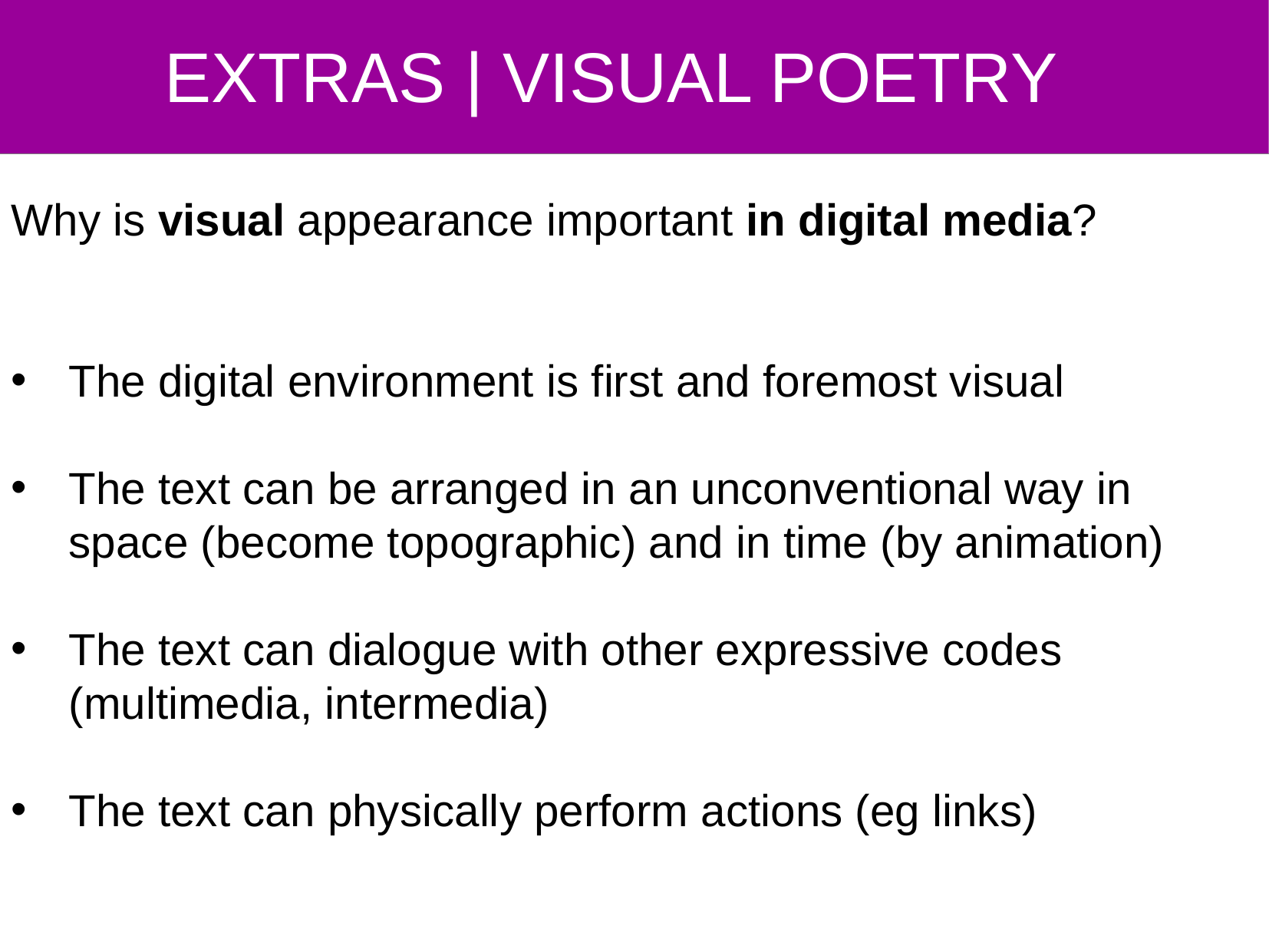

EXTRAS | VISUAL POETRY

Why is visual appearance important in digital media?

The digital environment is first and foremost visual

The text can be arranged in an unconventional way in space (become topographic) and in time (by animation)

The text can dialogue with other expressive codes (multimedia, intermedia)

The text can physically perform actions (eg links)